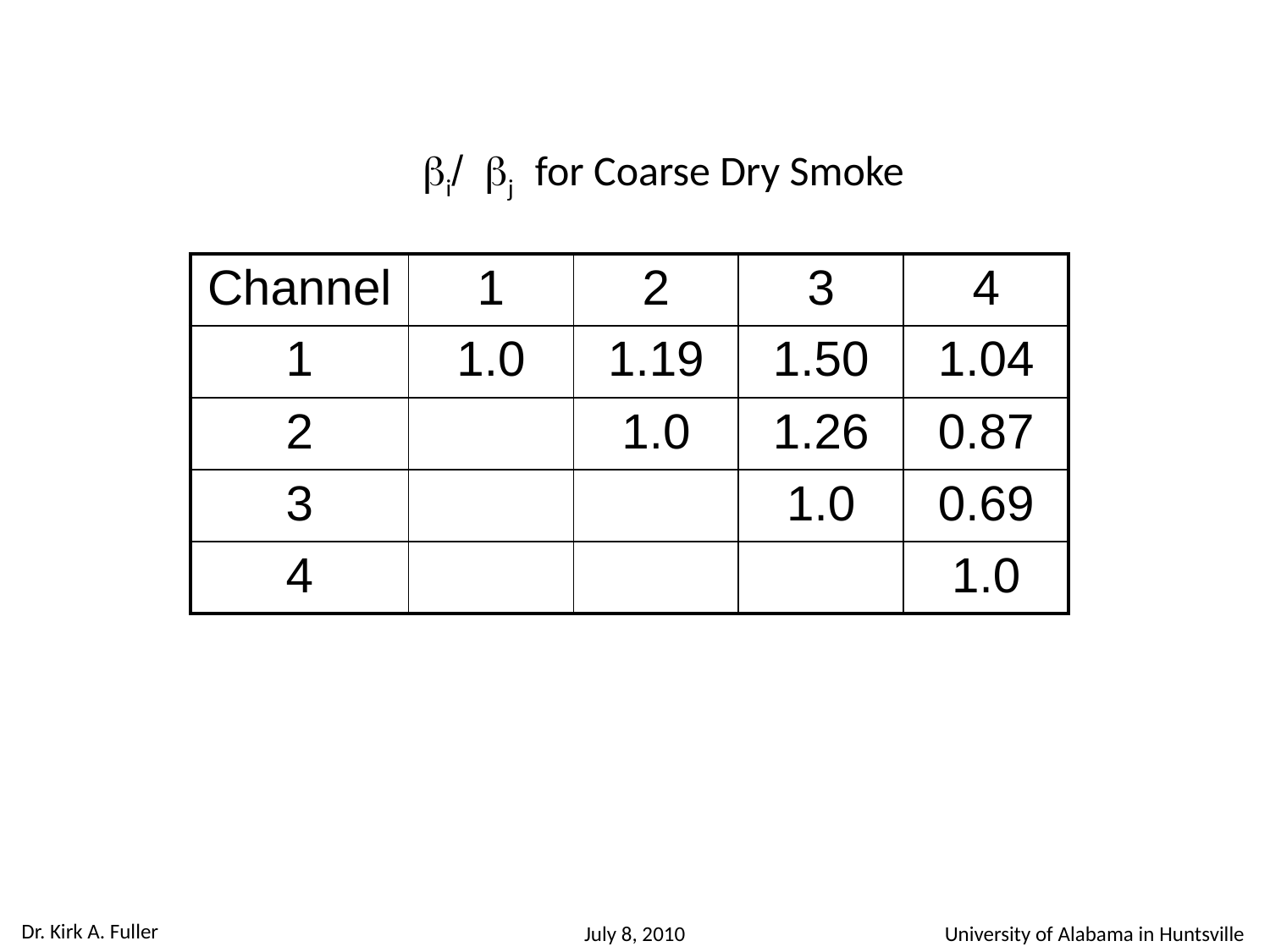

βi/ βj for Coarse Dry Smoke
| Channel | 1 | 2 | 3 | 4 |
| --- | --- | --- | --- | --- |
| 1 | 1.0 | 1.19 | 1.50 | 1.04 |
| 2 |  | 1.0 | 1.26 | 0.87 |
| 3 |  |  | 1.0 | 0.69 |
| 4 |  |  |  | 1.0 |
Dr. Kirk A. Fuller
July 8, 2010
University of Alabama in Huntsville